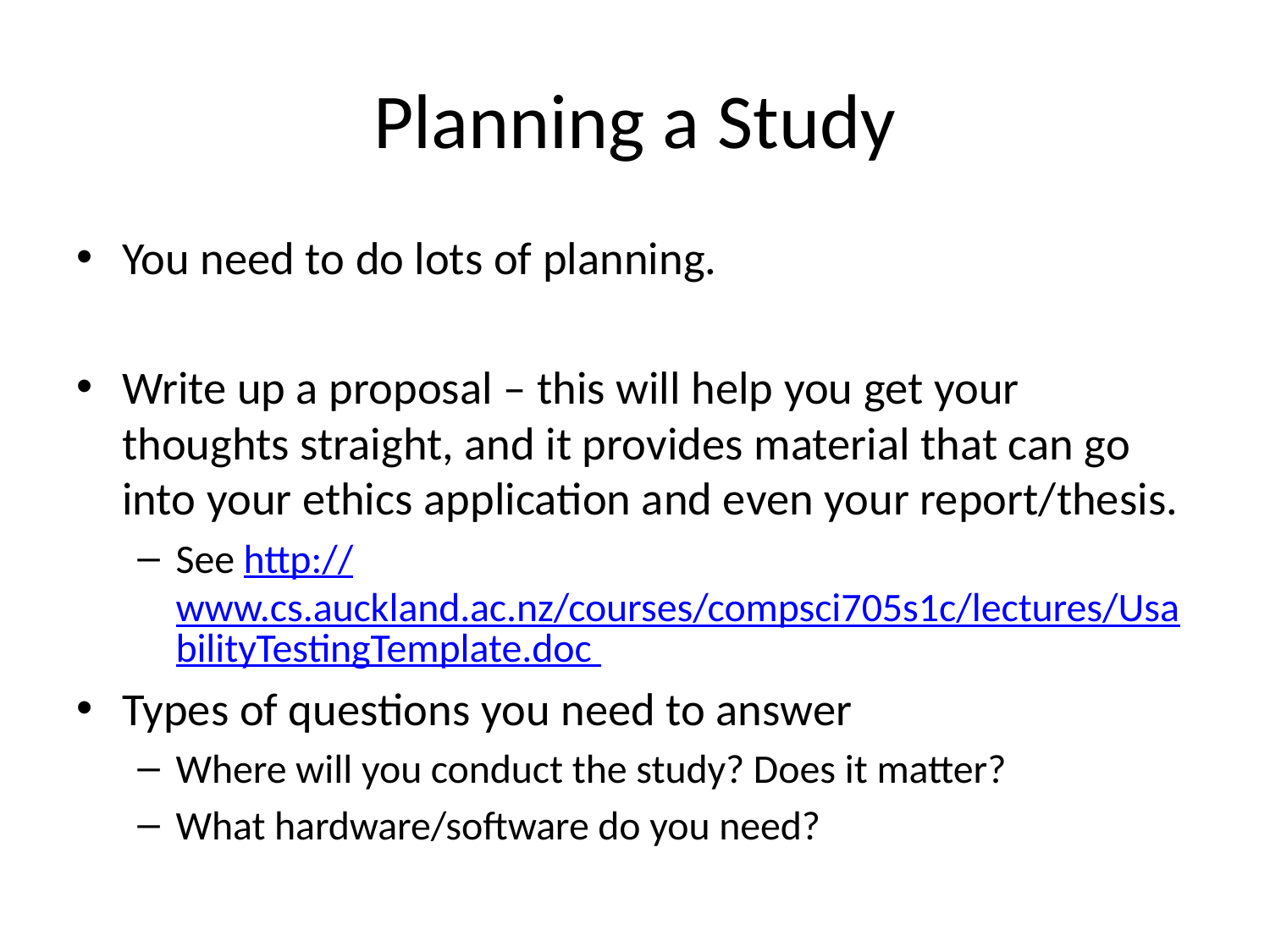

# Planning a Study
You need to do lots of planning.

Write up a proposal – this will help you get your thoughts straight, and it provides material that can go into your ethics application and even your report/thesis.
See http://www.cs.auckland.ac.nz/courses/compsci705s1c/lectures/UsabilityTestingTemplate.doc
Types of questions you need to answer
Where will you conduct the study? Does it matter?
What hardware/software do you need?